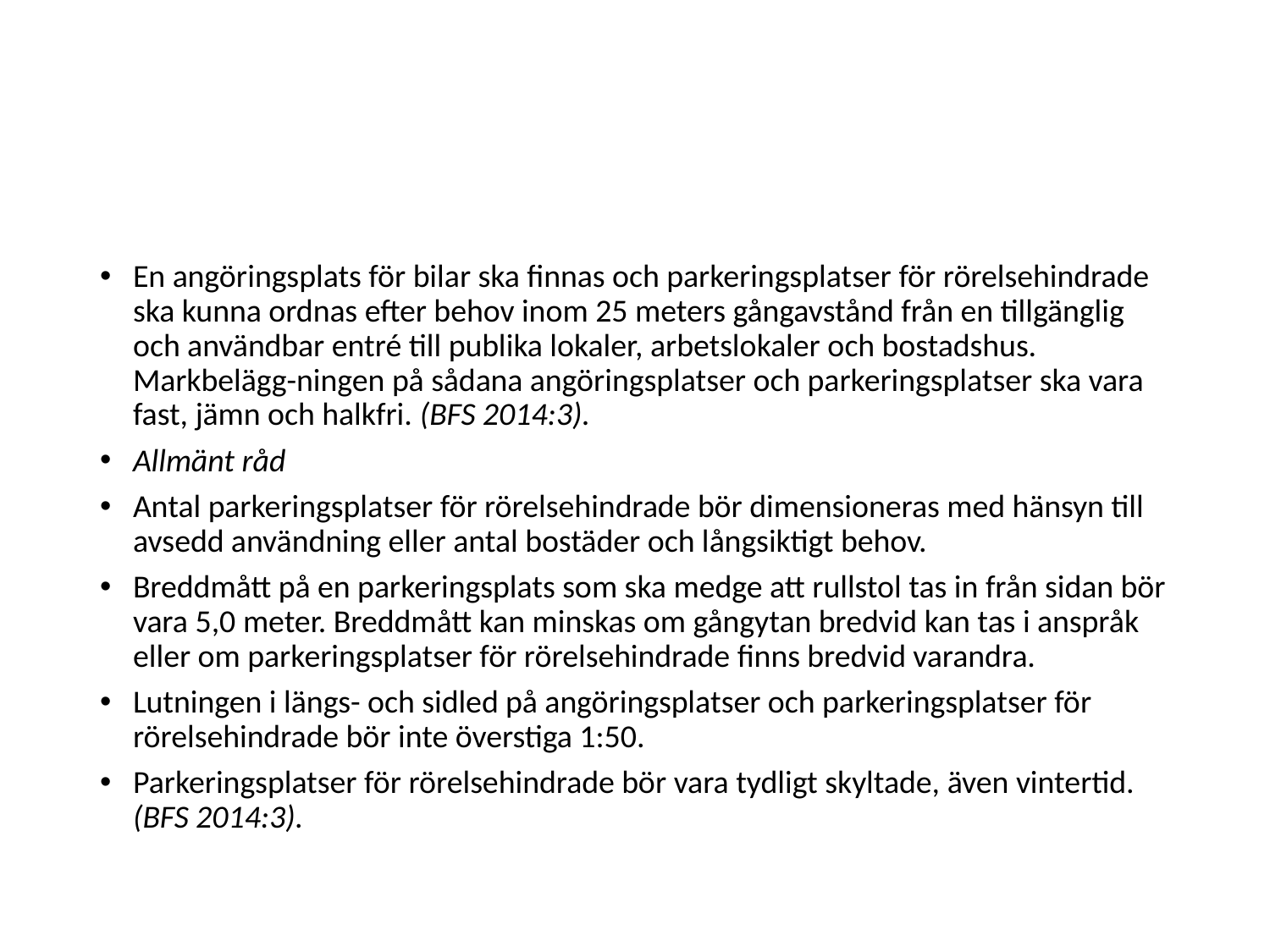

#
En angöringsplats för bilar ska finnas och parkeringsplatser för rörelsehindrade ska kunna ordnas efter behov inom 25 meters gångavstånd från en tillgänglig och användbar entré till publika lokaler, arbetslokaler och bostadshus. Markbelägg-ningen på sådana angöringsplatser och parkeringsplatser ska vara fast, jämn och halkfri. (BFS 2014:3).
Allmänt råd
Antal parkeringsplatser för rörelsehindrade bör dimensioneras med hänsyn till avsedd användning eller antal bostäder och långsiktigt behov.
Breddmått på en parkeringsplats som ska medge att rullstol tas in från sidan bör vara 5,0 meter. Breddmått kan minskas om gångytan bredvid kan tas i anspråk eller om parkeringsplatser för rörelsehindrade finns bredvid varandra.
Lutningen i längs- och sidled på angöringsplatser och parkeringsplatser för rörelsehindrade bör inte överstiga 1:50.
Parkeringsplatser för rörelsehindrade bör vara tydligt skyltade, även vintertid. (BFS 2014:3).